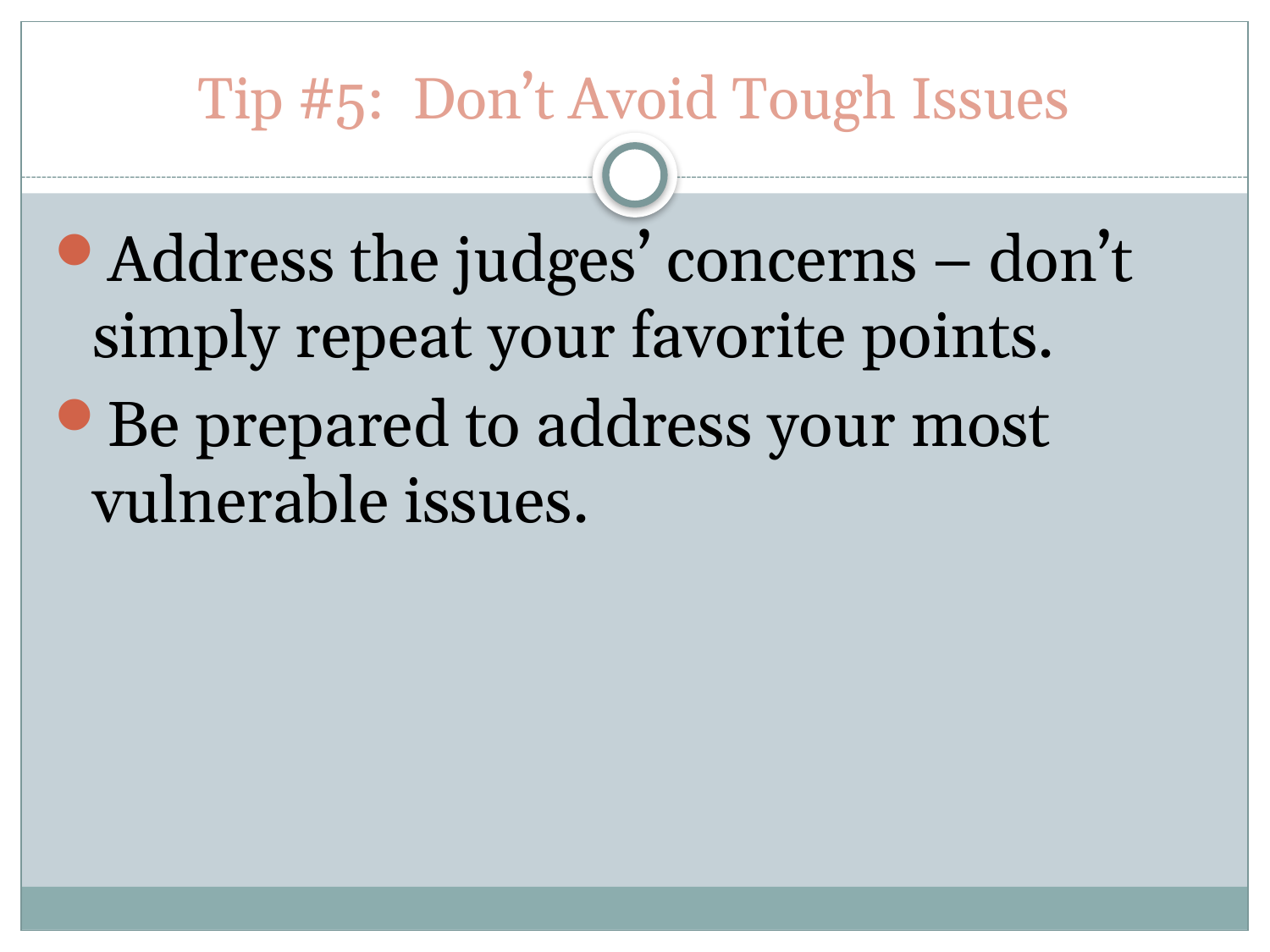

# Tip #5:  Don’t Avoid Tough Issues
Address the judges’ concerns – don’t simply repeat your favorite points.
Be prepared to address your most vulnerable issues.